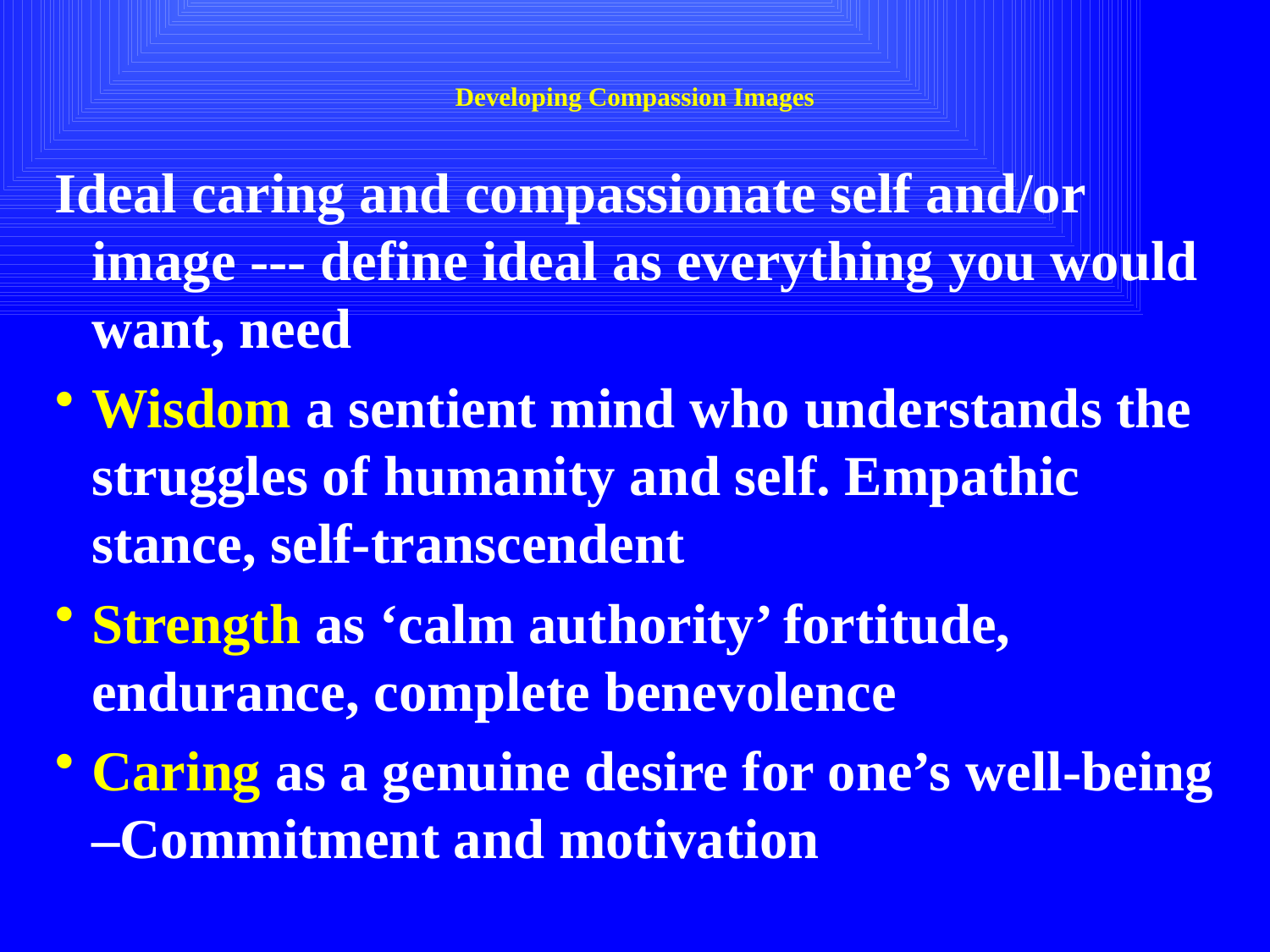

# Developing Compassion Images
Ideal caring and compassionate self and/or image --- define ideal as everything you would want, need
Wisdom a sentient mind who understands the struggles of humanity and self. Empathic stance, self-transcendent
Strength as ‘calm authority’ fortitude, endurance, complete benevolence
Caring as a genuine desire for one’s well-being –Commitment and motivation